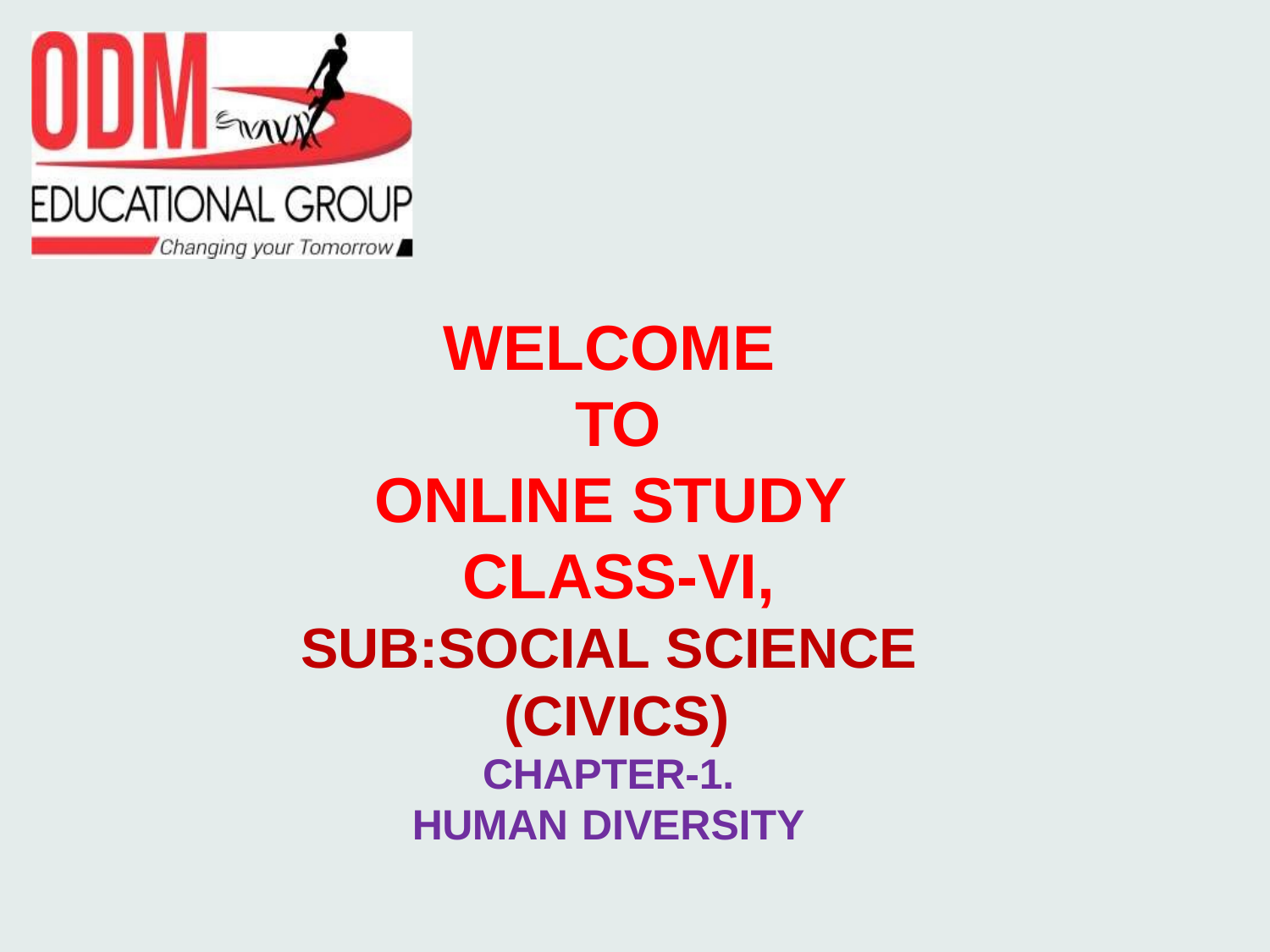

# WELCOME  TO
ONLINE STUDY  CLASS-VI,
SUB:SOCIAL SCIENCE  (CIVICS)
CHAPTER-1.
HUMAN DIVERSITY